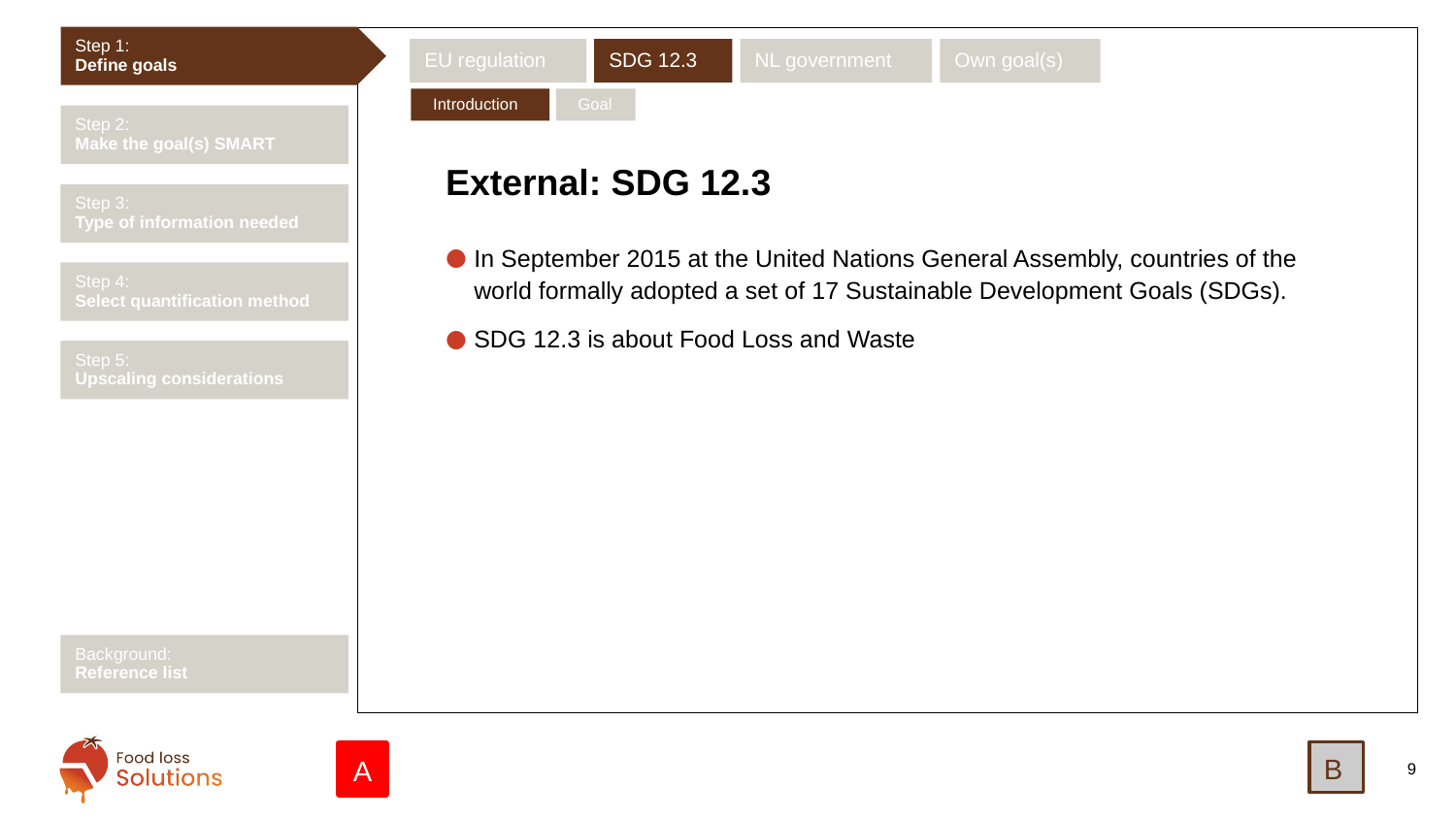

Step 1:
Define goals
EU regulation
SDG 12.3
NL government
Own goal(s)
Introduction
Goal
Step 2:
Make the goal(s) SMART
# External: SDG 12.3
Step 3:
Type of information needed
In September 2015 at the United Nations General Assembly, countries of the world formally adopted a set of 17 Sustainable Development Goals (SDGs).
SDG 12.3 is about Food Loss and Waste
Step 4:
Select quantification method
Step 5:
Upscaling considerations
Background:
Reference list
B
A
9